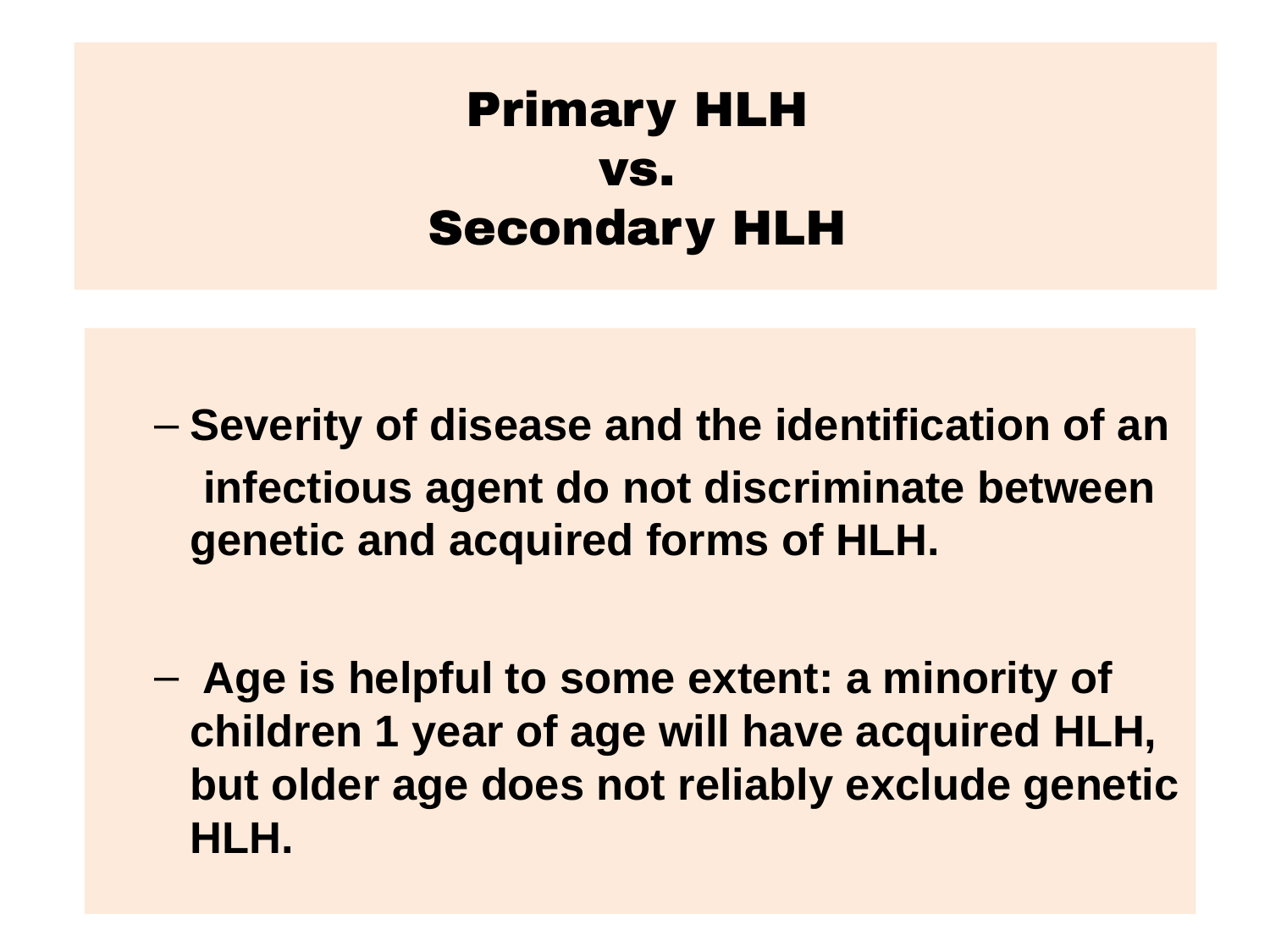

# Primary HLH vs. Secondary HLH

Severity of disease and the identification of an
    infectious agent do not discriminate between genetic and acquired forms of HLH.

 Age is helpful to some extent: a minority of children 1 year of age will have acquired HLH, but older age does not reliably exclude genetic HLH.